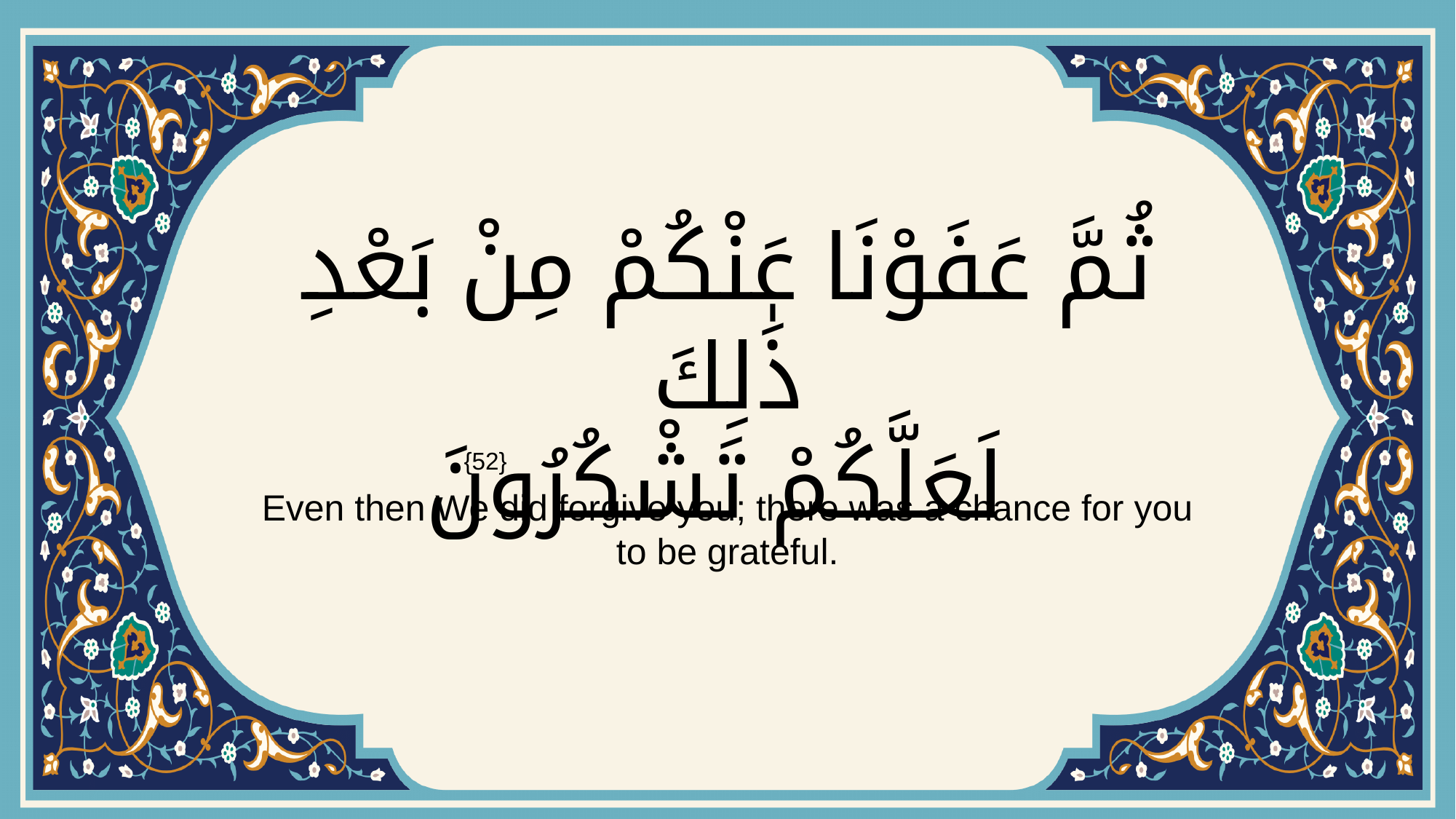

# ثُمَّ عَفَوْنَا عَنْكُمْ مِنْ بَعْدِ ذَٰلِكَ لَعَلَّكُمْ تَشْكُرُونَ
{52}
Even then We did forgive you; there was a chance for you to be grateful.